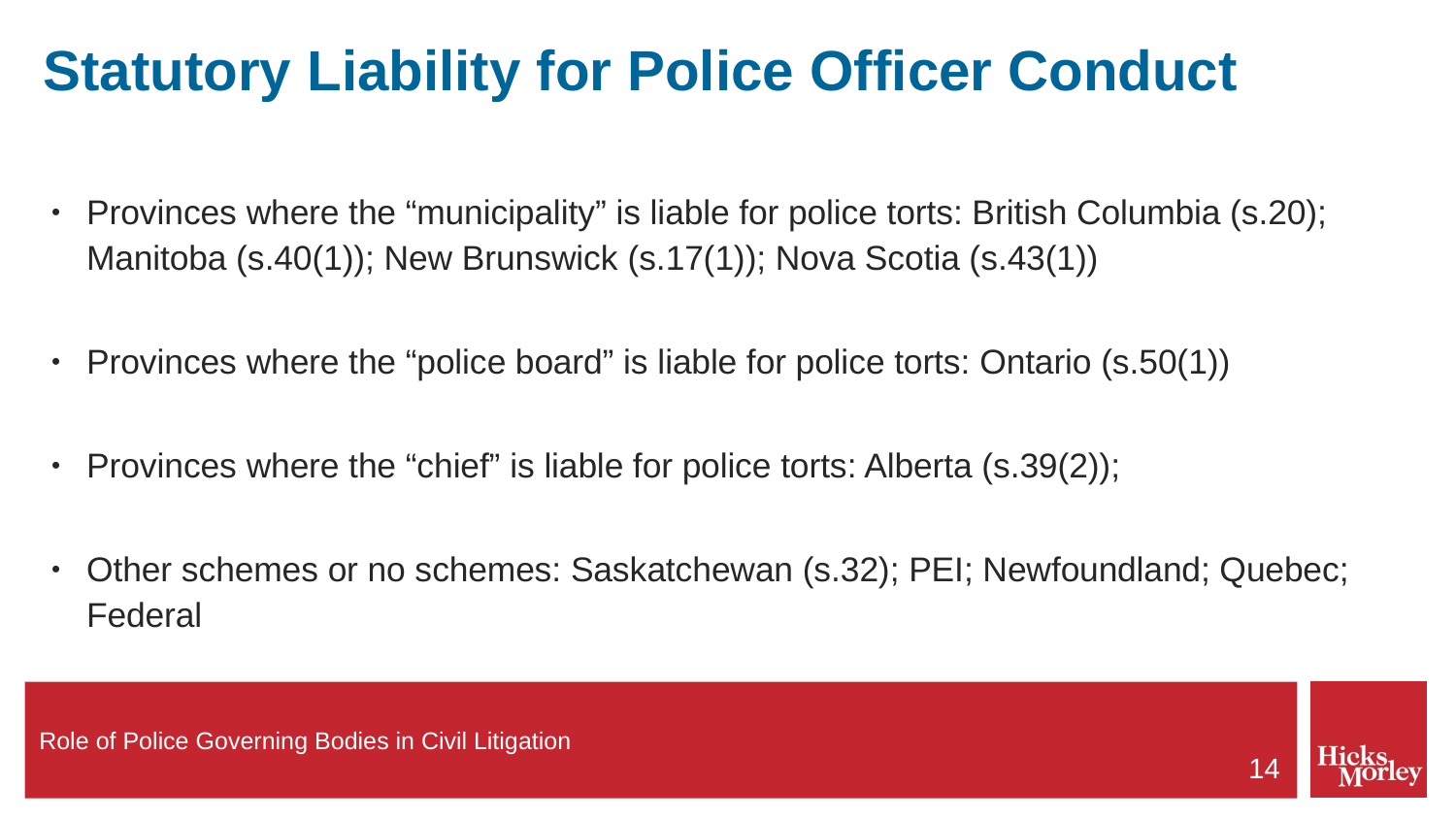

# Statutory Liability for Police Officer Conduct

Provinces where the “municipality” is liable for police torts: British Columbia (s.20); Manitoba (s.40(1)); New Brunswick (s.17(1)); Nova Scotia (s.43(1))

Provinces where the “police board” is liable for police torts: Ontario (s.50(1))

Provinces where the “chief” is liable for police torts: Alberta (s.39(2));

Other schemes or no schemes: Saskatchewan (s.32); PEI; Newfoundland; Quebec; Federal
14